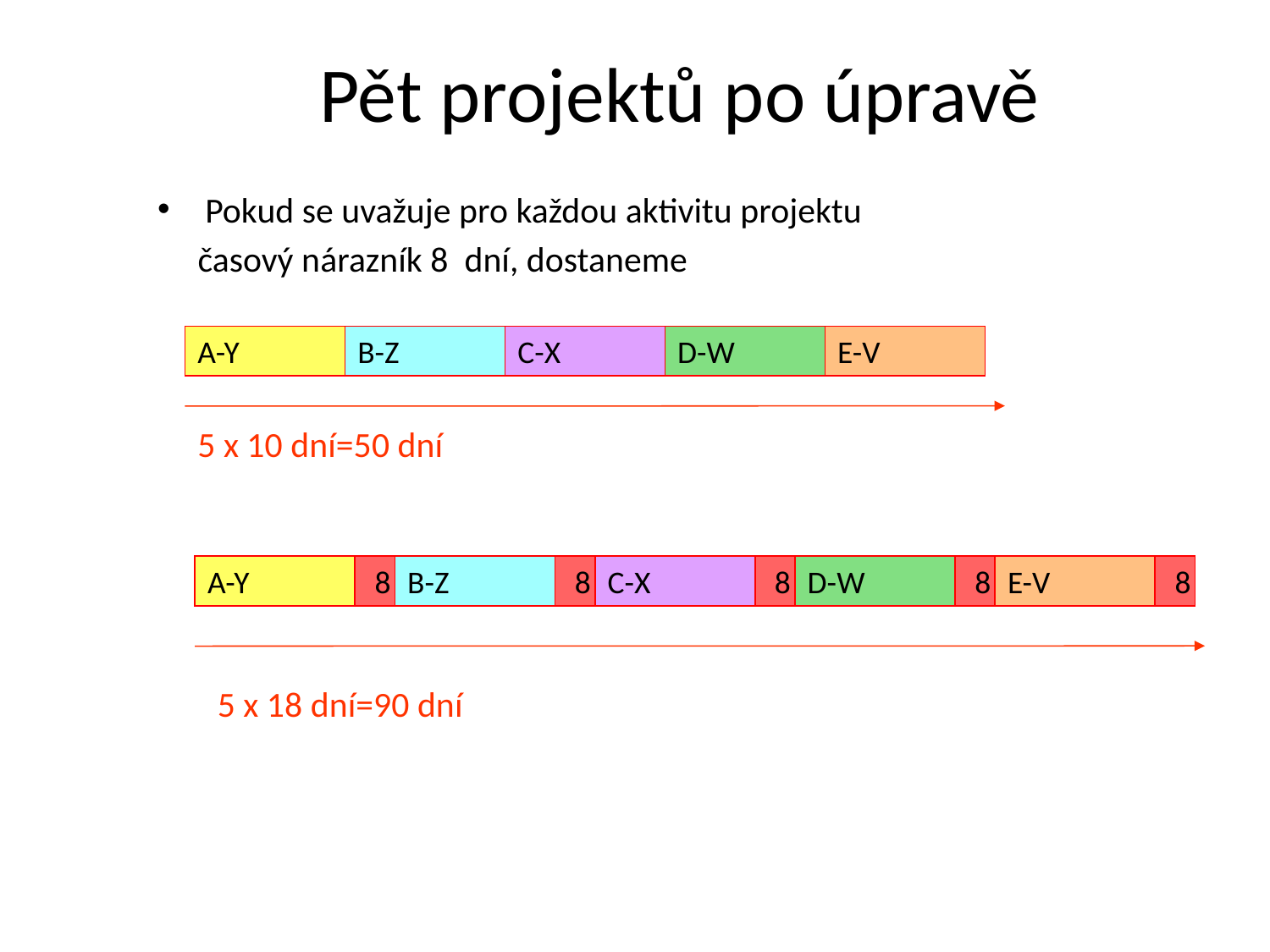

# Pět projektů po úpravě
Pokud se uvažuje pro každou aktivitu projektu
     časový nárazník 8  dní, dostaneme
A-Y
B-Z
C-X
D-W
E-V

5 x 10 dní=50 dní
A-Y
 8
B-Z
 8
C-X
 8
D-W
 8
E-V
 8

5 x 18 dní=90 dní